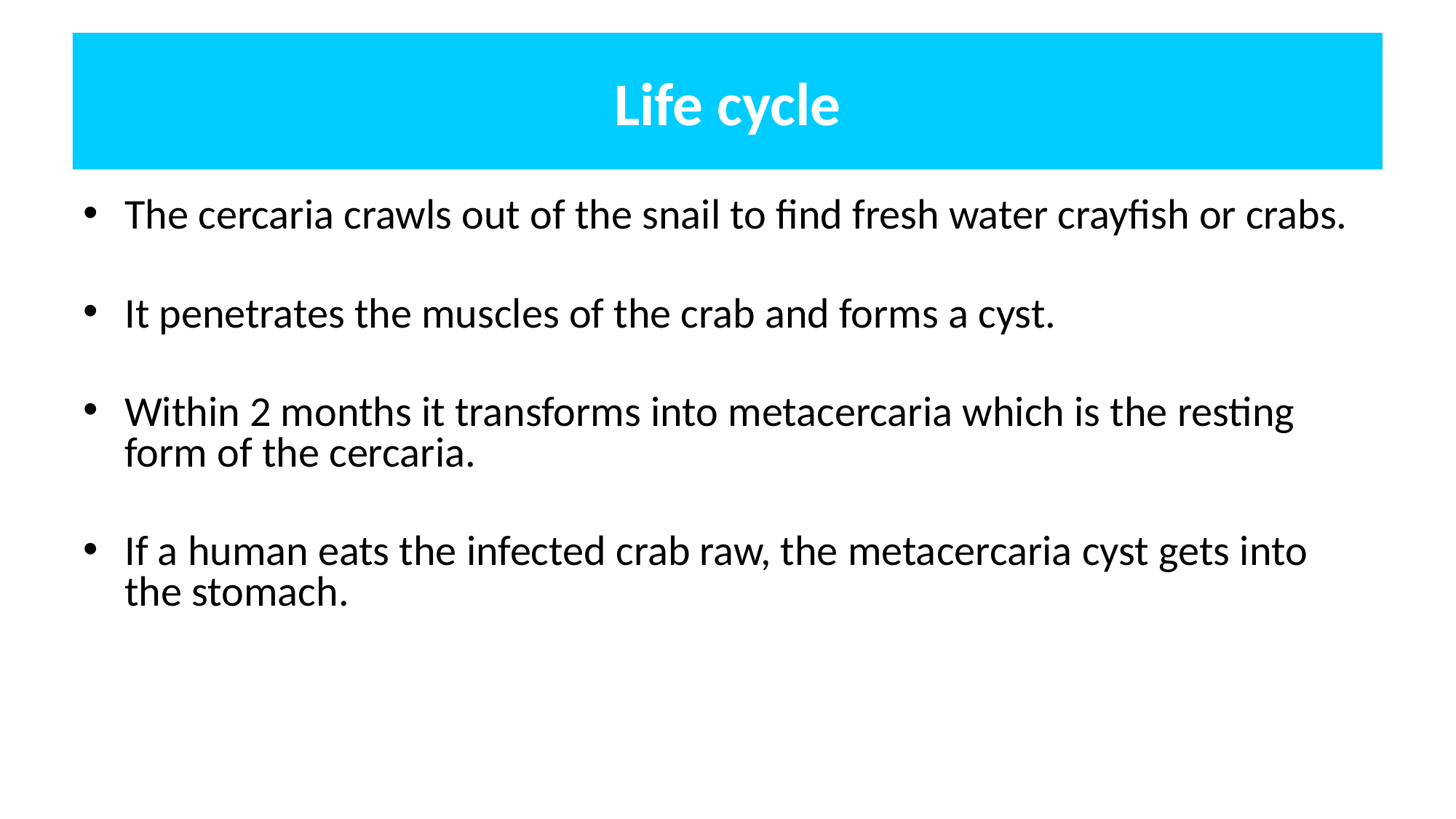

# Life cycle
The cercaria crawls out of the snail to find fresh water crayfish or crabs.

It penetrates the muscles of the crab and forms a cyst.

Within 2 months it transforms into metacercaria which is the resting form of the cercaria.

If a human eats the infected crab raw, the metacercaria cyst gets into the stomach.